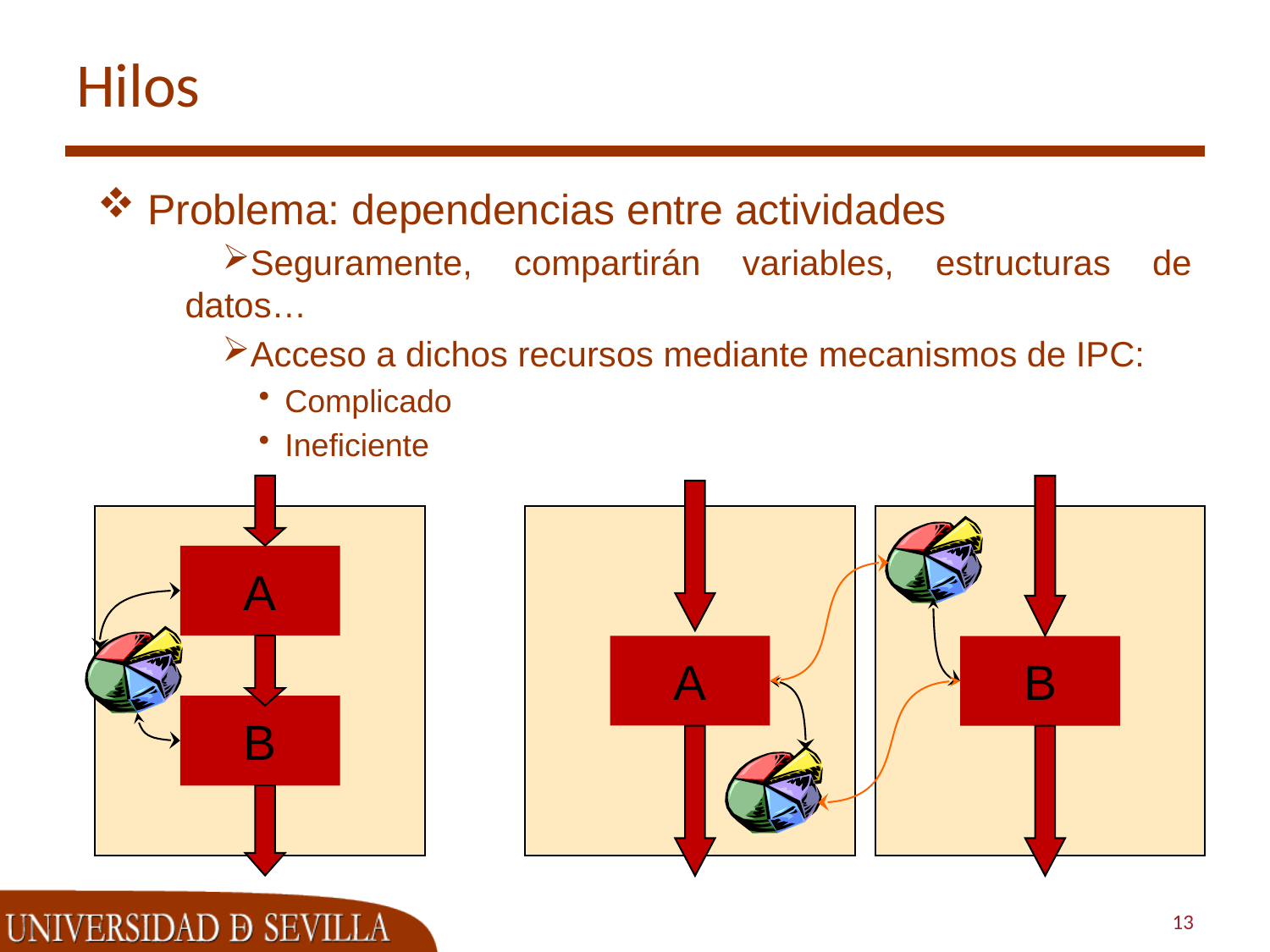

# Hilos
Problema: dependencias entre actividades
Seguramente, compartirán variables, estructuras de datos…
Acceso a dichos recursos mediante mecanismos de IPC:
Complicado
Ineficiente

A

A
B
B

13